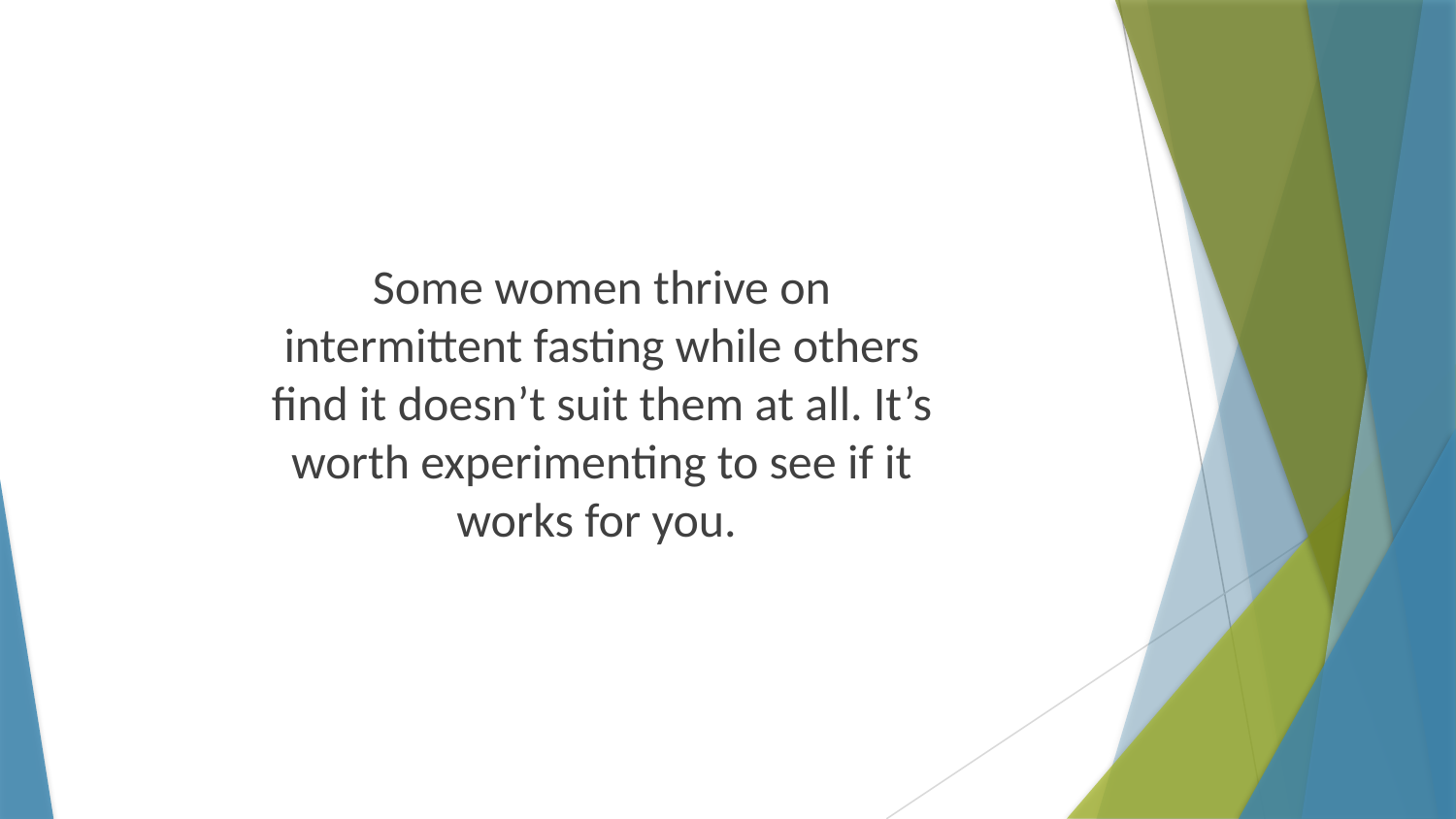

Some women thrive on intermittent fasting while others find it doesn’t suit them at all. It’s worth experimenting to see if it works for you.